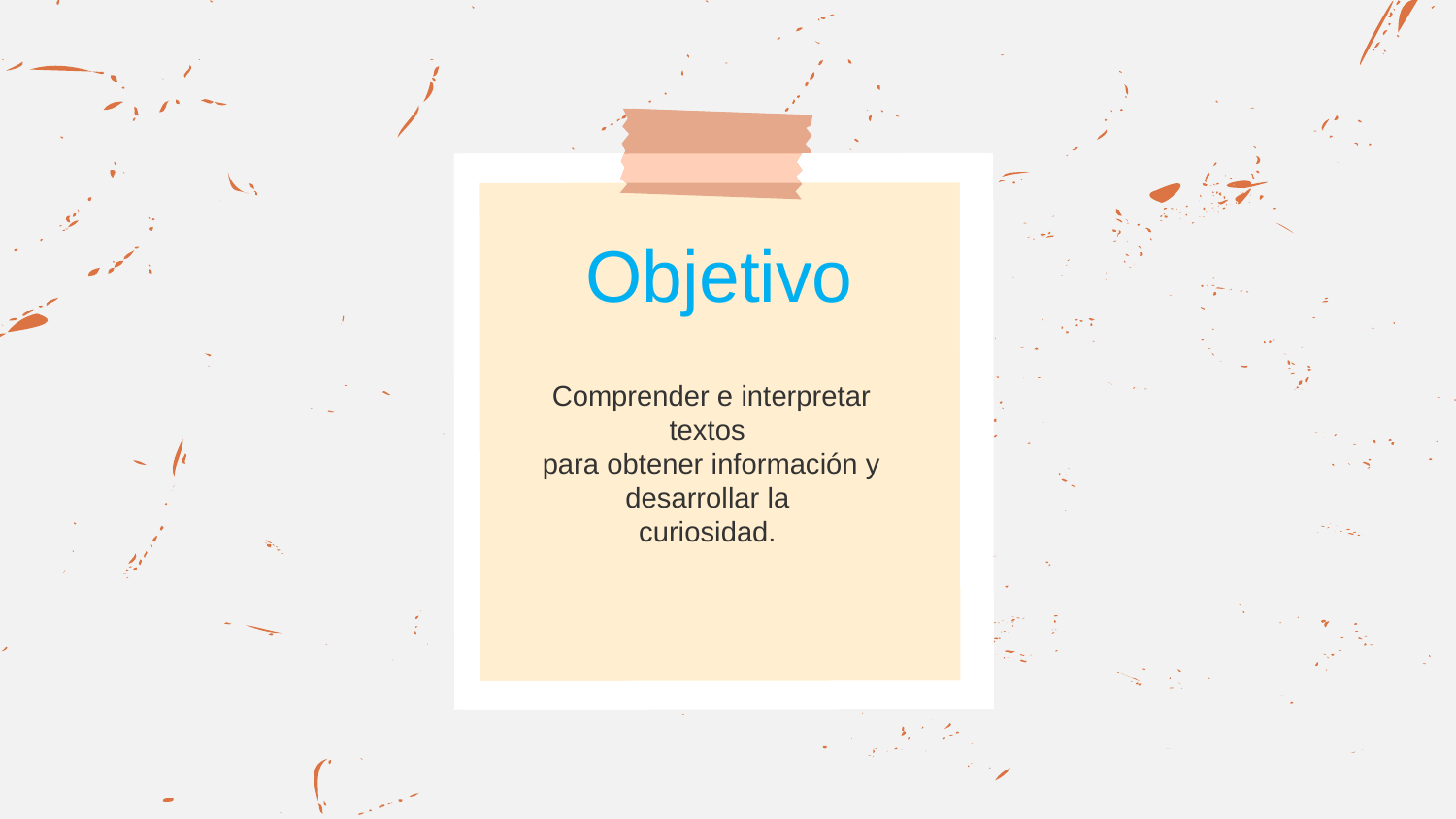

# Objetivo
Comprender e interpretar textos
para obtener información y desarrollar la
curiosidad.